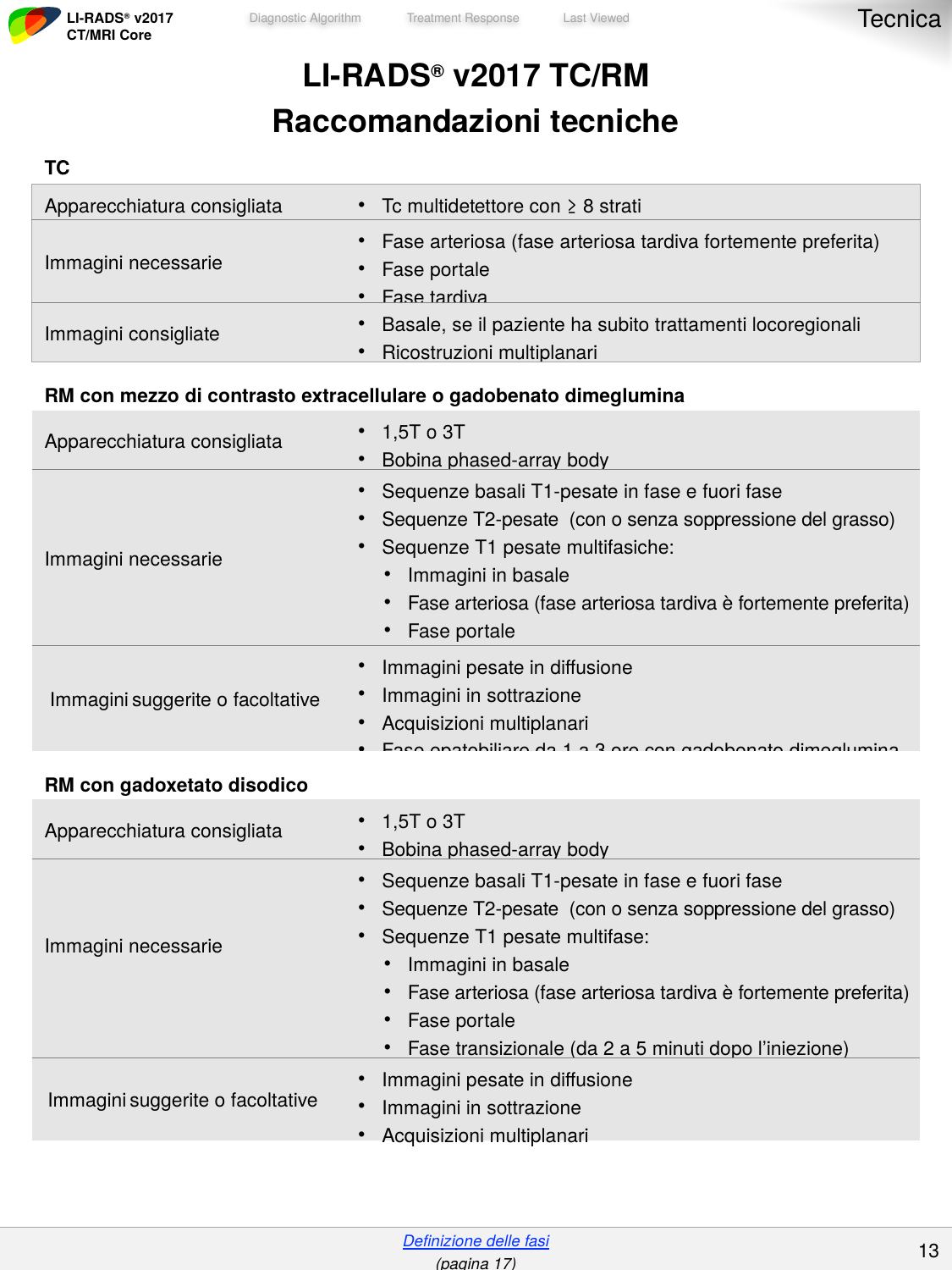

Tecnica
| LI-RADS® v2017 TC/RM Raccomandazioni tecniche |  |
| --- | --- |
| TC |  |
| Apparecchiatura consigliata | Tc multidetettore con ≥ 8 strati |
| Immagini necessarie | Fase arteriosa (fase arteriosa tardiva fortemente preferita) Fase portale Fase tardiva |
| Immagini consigliate | Basale, se il paziente ha subito trattamenti locoregionali Ricostruzioni multiplanari |
| RM con mezzo di contrasto extracellulare o gadobenato dimeglumina |  |
| Apparecchiatura consigliata | 1,5T o 3T Bobina phased-array body |
| Immagini necessarie | Sequenze basali T1-pesate in fase e fuori fase Sequenze T2-pesate (con o senza soppressione del grasso) Sequenze T1 pesate multifasiche: Immagini in basale Fase arteriosa (fase arteriosa tardiva è fortemente preferita) Fase portale Fase tardiva |
| Immagini suggerite o facoltative | Immagini pesate in diffusione Immagini in sottrazione Acquisizioni multiplanari Fase epatobiliare da 1 a 3 ore con gadobenato dimeglumina |
| RM con gadoxetato disodico |  |
| Apparecchiatura consigliata | 1,5T o 3T Bobina phased-array body |
| Immagini necessarie | Sequenze basali T1-pesate in fase e fuori fase Sequenze T2-pesate (con o senza soppressione del grasso) Sequenze T1 pesate multifase: Immagini in basale Fase arteriosa (fase arteriosa tardiva è fortemente preferita) Fase portale Fase transizionale (da 2 a 5 minuti dopo l’iniezione) Fase epatobiliare |
| Immagini suggerite o facoltative | Immagini pesate in diffusione Immagini in sottrazione Acquisizioni multiplanari |
|  |  |
| Definizione delle fasi (pagina 17) |
| --- |
13